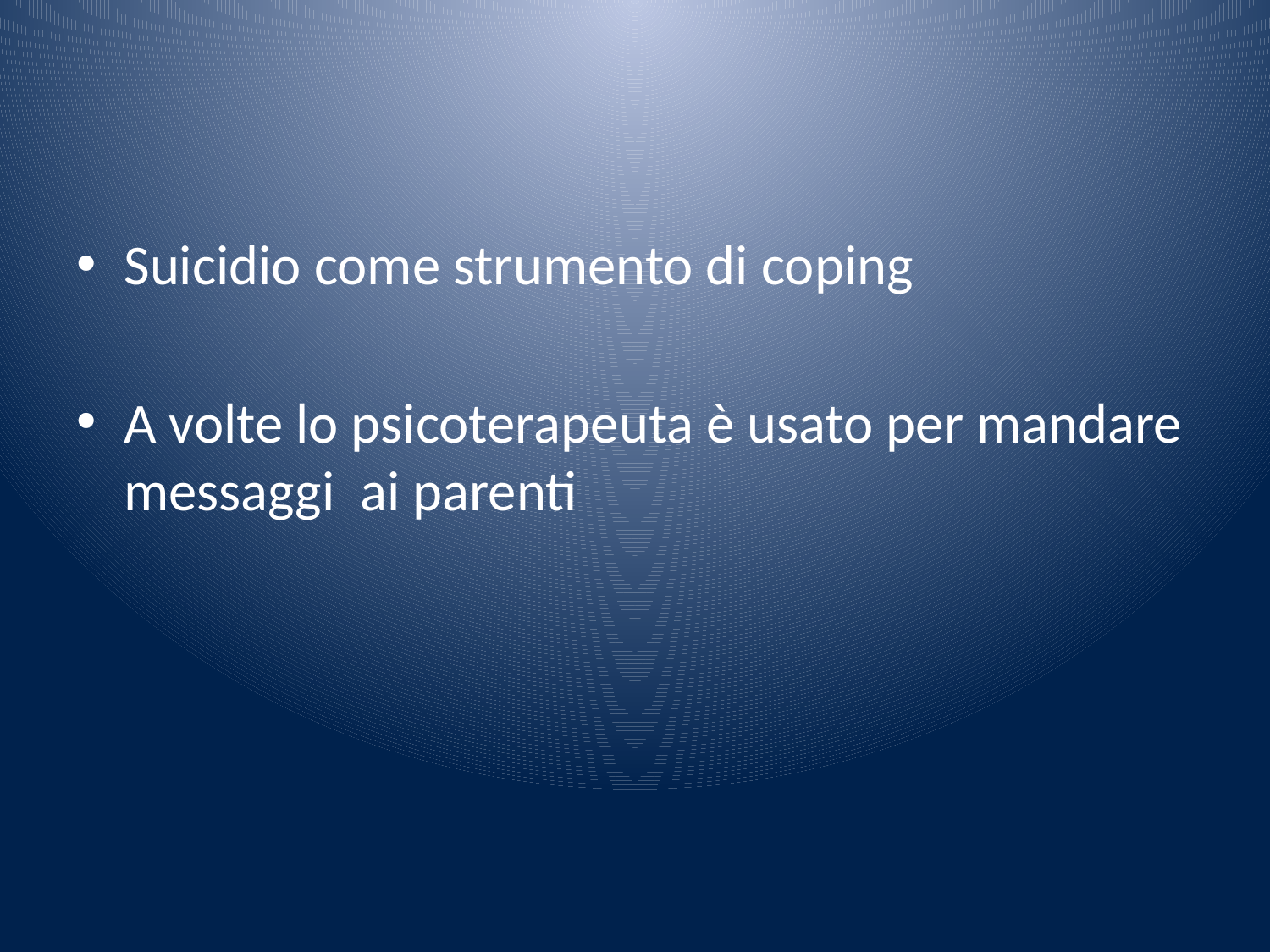

#
Suicidio come strumento di coping

A volte lo psicoterapeuta è usato per mandare messaggi  ai parenti